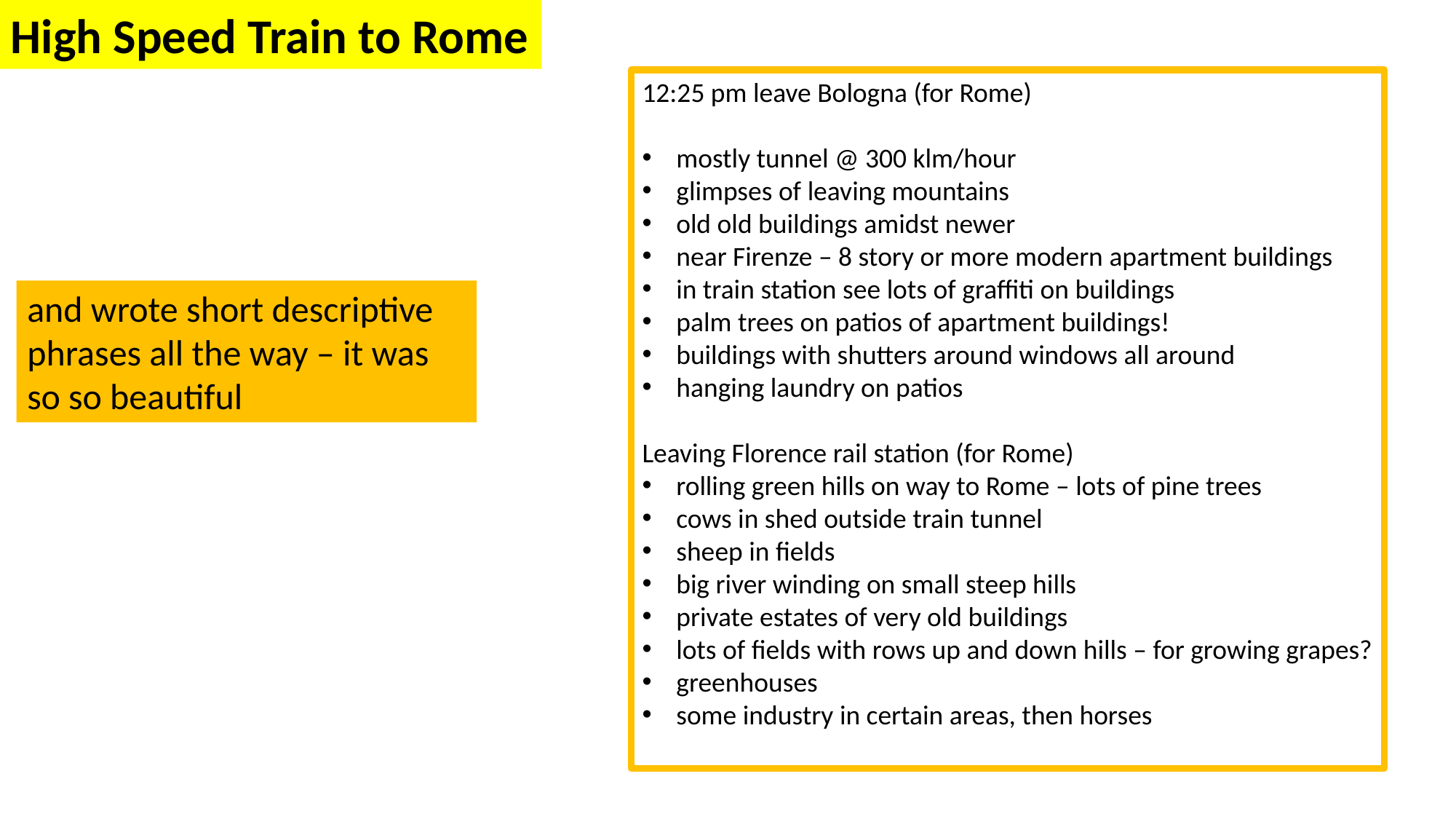

High Speed Train to Rome
12:25 pm leave Bologna (for Rome)

mostly tunnel @ 300 klm/hour
glimpses of leaving mountains
old old buildings amidst newer
near Firenze – 8 story or more modern apartment buildings
in train station see lots of graffiti on buildings
palm trees on patios of apartment buildings!
buildings with shutters around windows all around
hanging laundry on patios

Leaving Florence rail station (for Rome)
rolling green hills on way to Rome – lots of pine trees
cows in shed outside train tunnel
sheep in fields
big river winding on small steep hills
private estates of very old buildings
lots of fields with rows up and down hills – for growing grapes?
greenhouses
some industry in certain areas, then horses

and wrote short descriptive phrases all the way – it was so so beautiful